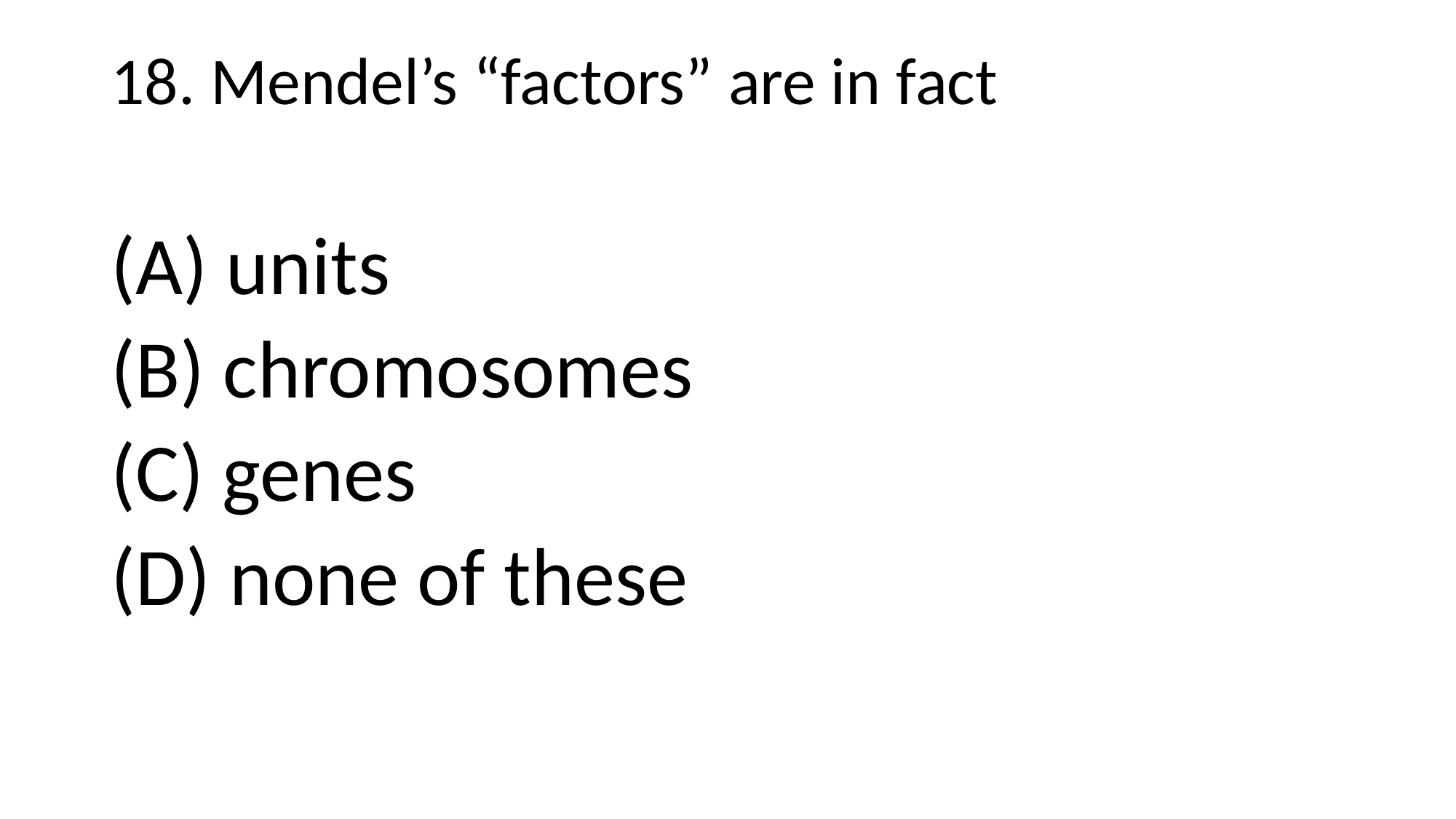

# 18. Mendel’s “factors” are in fact
(A) units
(B) chromosomes
(C) genes
(D) none of these